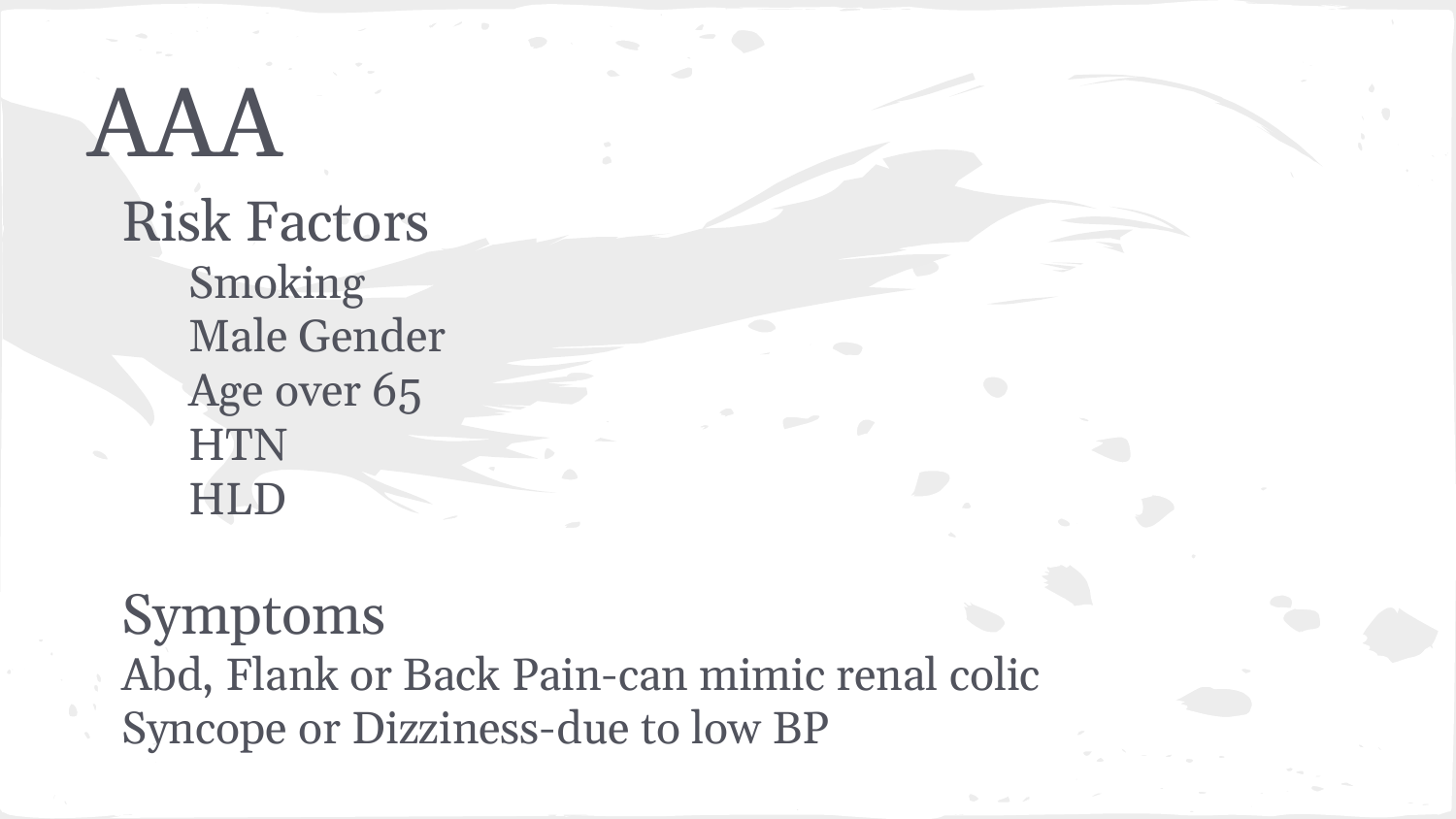

# AAA
Risk Factors
Smoking
Male Gender
Age over 65
HTN
HLD

Symptoms
Abd, Flank or Back Pain-can mimic renal colic
Syncope or Dizziness-due to low BP